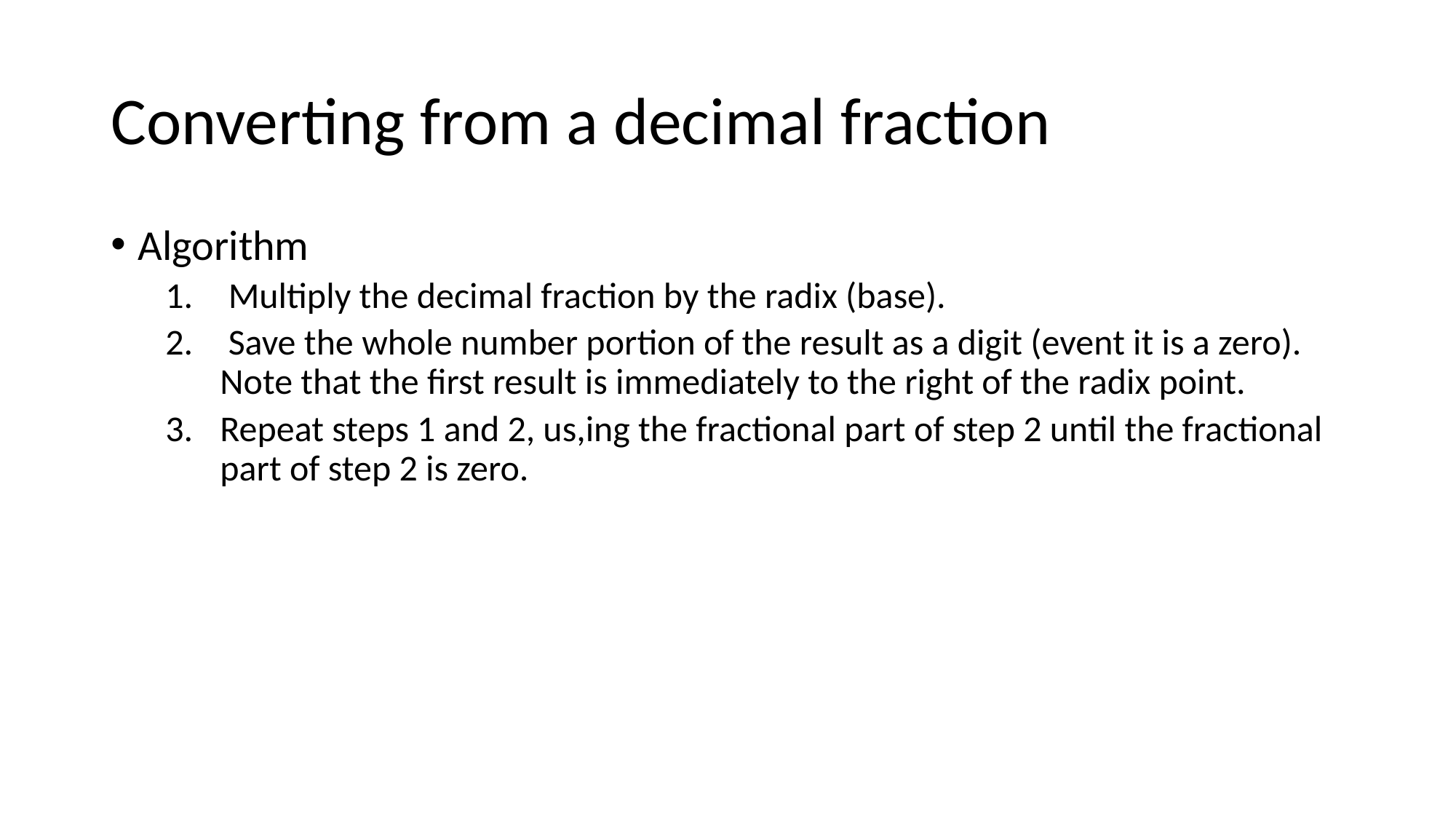

# Converting from a decimal fraction
Algorithm
 Multiply the decimal fraction by the radix (base).
 Save the whole number portion of the result as a digit (event it is a zero). Note that the first result is immediately to the right of the radix point.
Repeat steps 1 and 2, us,ing the fractional part of step 2 until the fractional part of step 2 is zero.